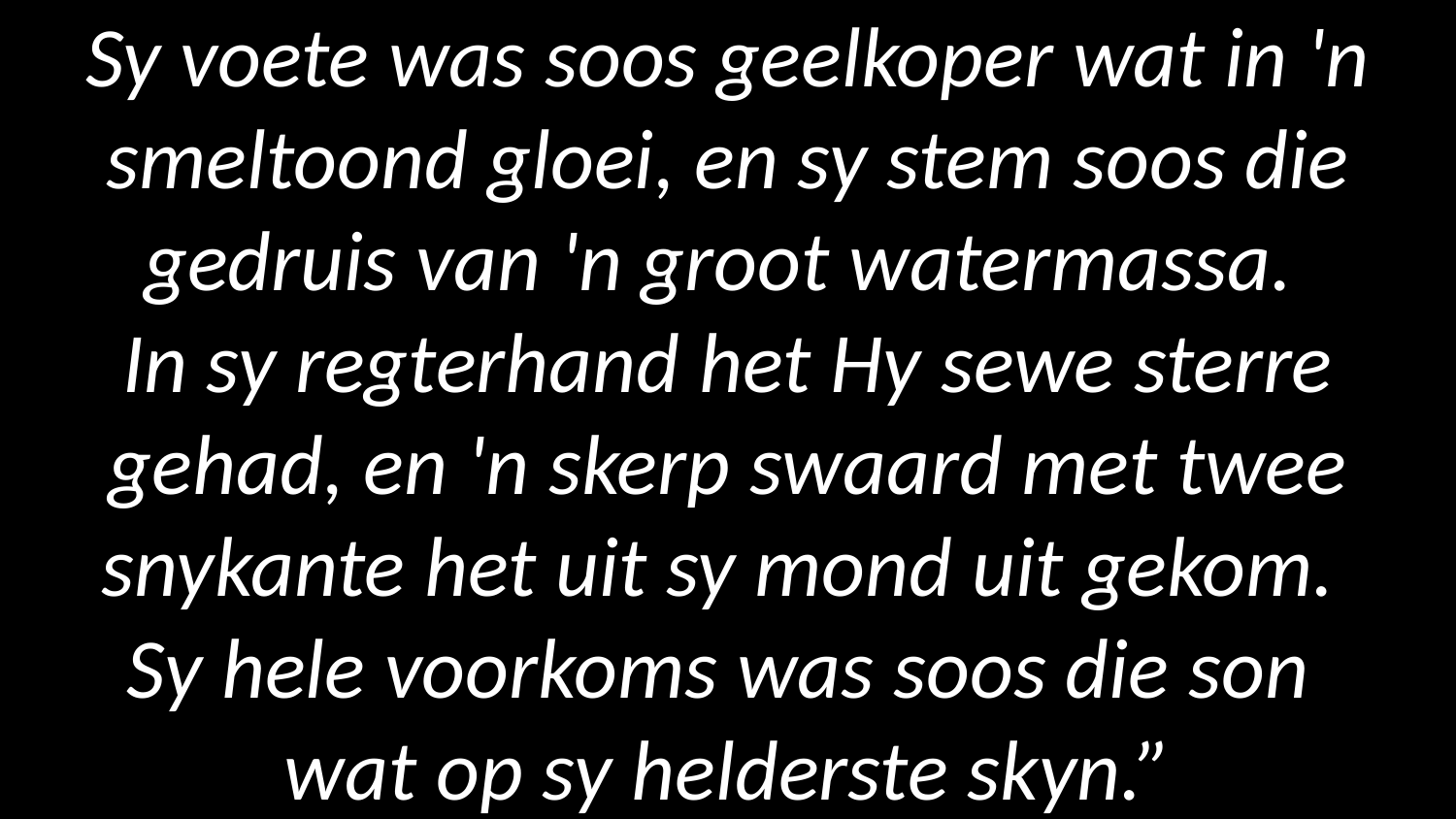

# Sy voete was soos geelkoper wat in 'n smeltoond gloei, en sy stem soos die gedruis van 'n groot watermassa. In sy regterhand het Hy sewe sterre gehad, en 'n skerp swaard met twee snykante het uit sy mond uit gekom. Sy hele voorkoms was soos die son wat op sy helderste skyn.”